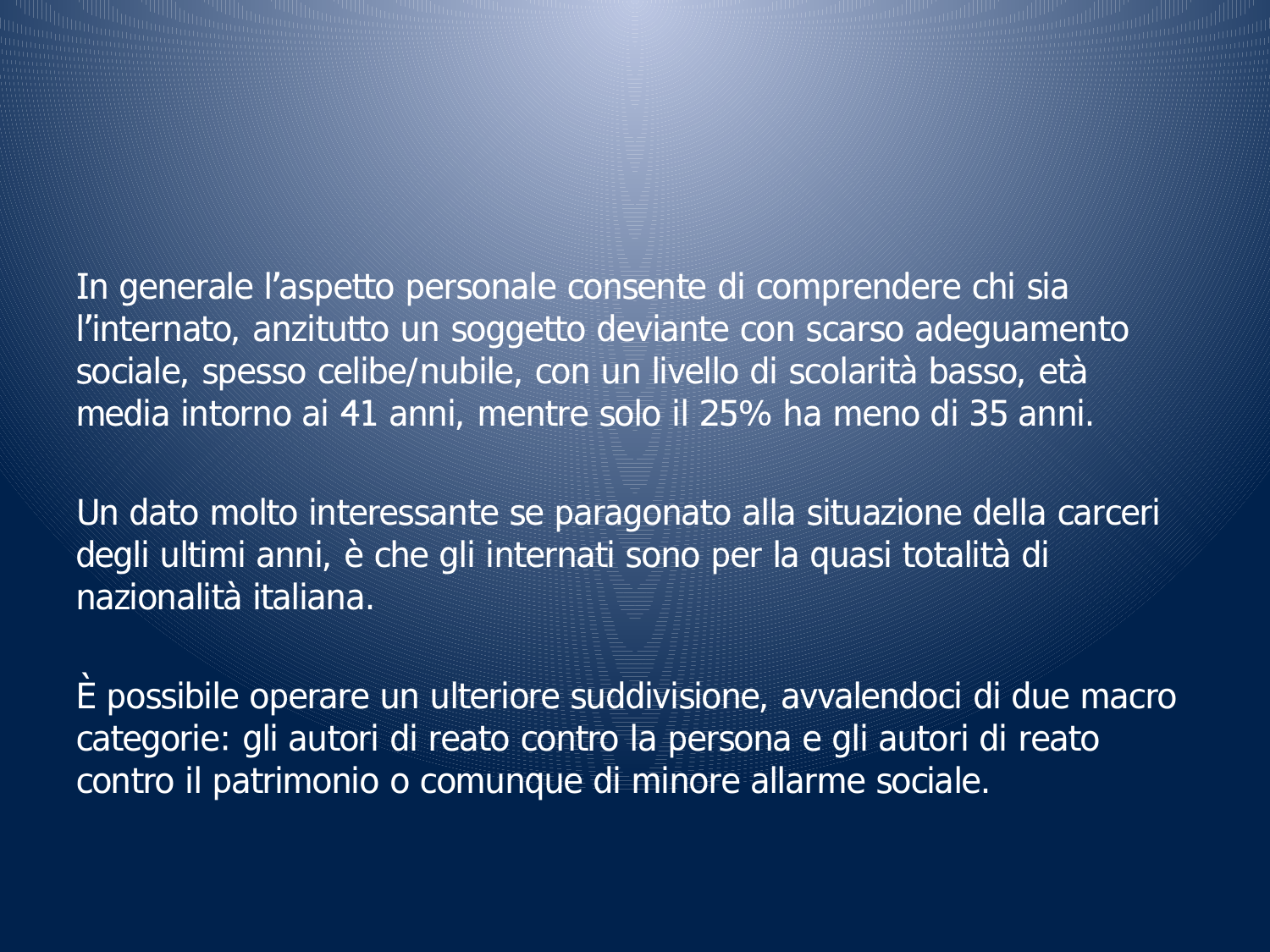

#
In generale l’aspetto personale consente di comprendere chi sia l’internato, anzitutto un soggetto deviante con scarso adeguamento sociale, spesso celibe/nubile, con un livello di scolarità basso, età media intorno ai 41 anni, mentre solo il 25% ha meno di 35 anni.

Un dato molto interessante se paragonato alla situazione della carceri degli ultimi anni, è che gli internati sono per la quasi totalità di nazionalità italiana.

È possibile operare un ulteriore suddivisione, avvalendoci di due macro categorie: gli autori di reato contro la persona e gli autori di reato contro il patrimonio o comunque di minore allarme sociale.